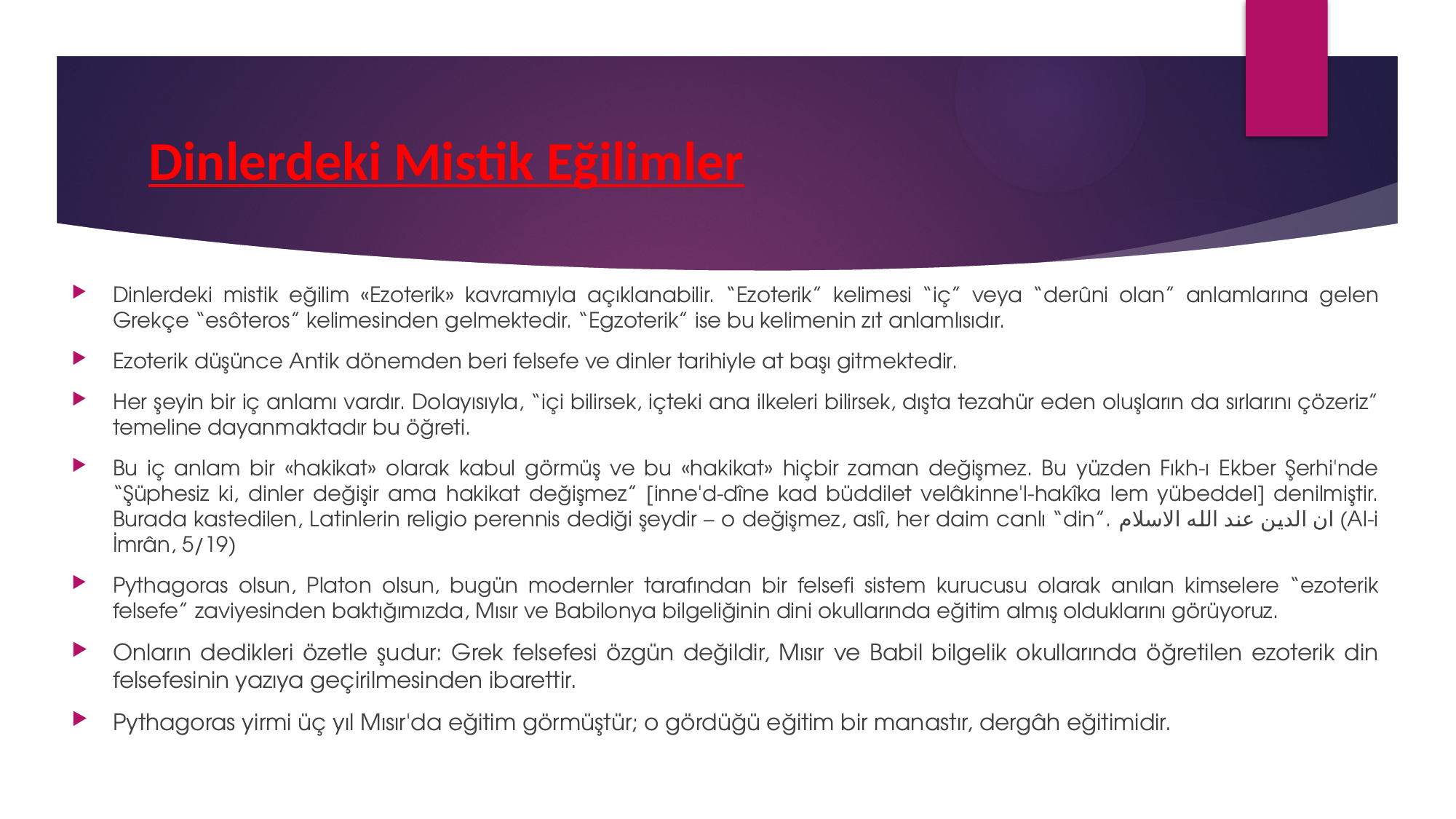

# Dinlerdeki Mistik Eğilimler
Dinlerdeki mistik eğilim «Ezoterik» kavramıyla açıklanabilir. “Ezoterik” kelimesi “iç” veya “derûni olan” anlamlarına gelen Grekçe “esôteros” kelimesinden gelmektedir. “Egzoterik” ise bu kelimenin zıt anlamlısıdır.
Ezoterik düşünce Antik dönemden beri felsefe ve dinler tarihiyle at başı gitmektedir.
Her şeyin bir iç anlamı vardır. Dolayısıyla, “içi bilirsek, içteki ana ilkeleri bilirsek, dışta tezahür eden oluşların da sırlarını çözeriz” temeline dayanmaktadır bu öğreti.
Bu iç anlam bir «hakikat» olarak kabul görmüş ve bu «hakikat» hiçbir zaman değişmez. Bu yüzden Fıkh-ı Ekber Şerhi'nde “Şüphesiz ki, dinler değişir ama hakikat değişmez” [inne'd-dîne kad büddilet velâkinne'l-hakîka lem yübeddel] denilmiştir. Burada kastedilen, Latinlerin religio perennis dediği şeydir – o değişmez, aslî, her daim canlı “din”. ان الدين عند الله الاسلام (Al-i İmrân, 5/19)
Pythagoras olsun, Platon olsun, bugün modernler tarafından bir felsefi sistem kurucusu olarak anılan kimselere “ezoterik felsefe” zaviyesinden baktığımızda, Mısır ve Babilonya bilgeliğinin dini okullarında eğitim almış olduklarını görüyoruz.
Onların dedikleri özetle şudur: Grek felsefesi özgün değildir, Mısır ve Babil bilgelik okullarında öğretilen ezoterik din felsefesinin yazıya geçirilmesinden ibarettir.
Pythagoras yirmi üç yıl Mısır'da eğitim görmüştür; o gördüğü eğitim bir manastır, dergâh eğitimidir.